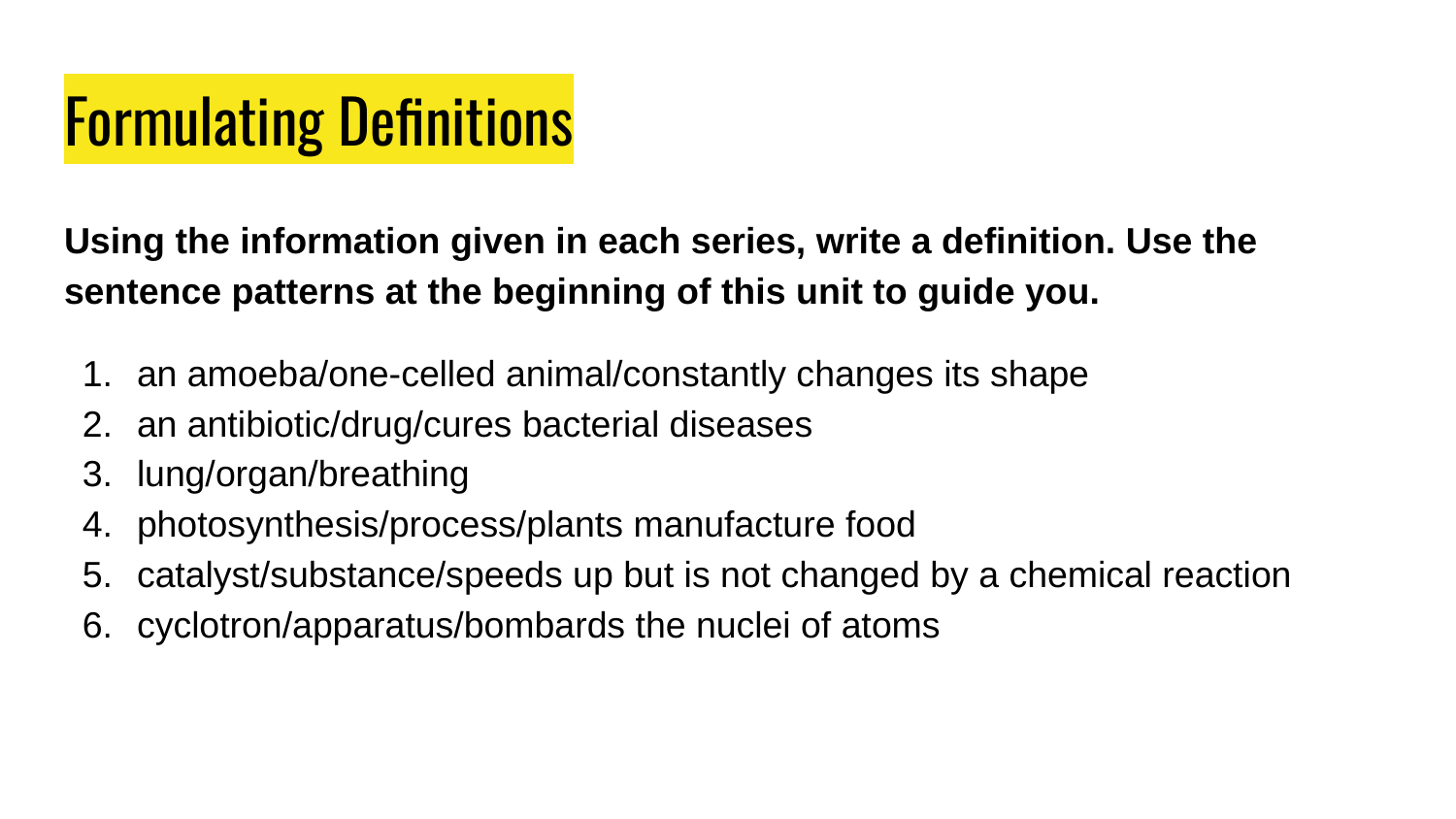

# Formulating Definitions
Using the information given in each series, write a definition. Use the sentence patterns at the beginning of this unit to guide you.
an amoeba/one-celled animal/constantly changes its shape
an antibiotic/drug/cures bacterial diseases
lung/organ/breathing
photosynthesis/process/plants manufacture food
catalyst/substance/speeds up but is not changed by a chemical reaction
cyclotron/apparatus/bombards the nuclei of atoms